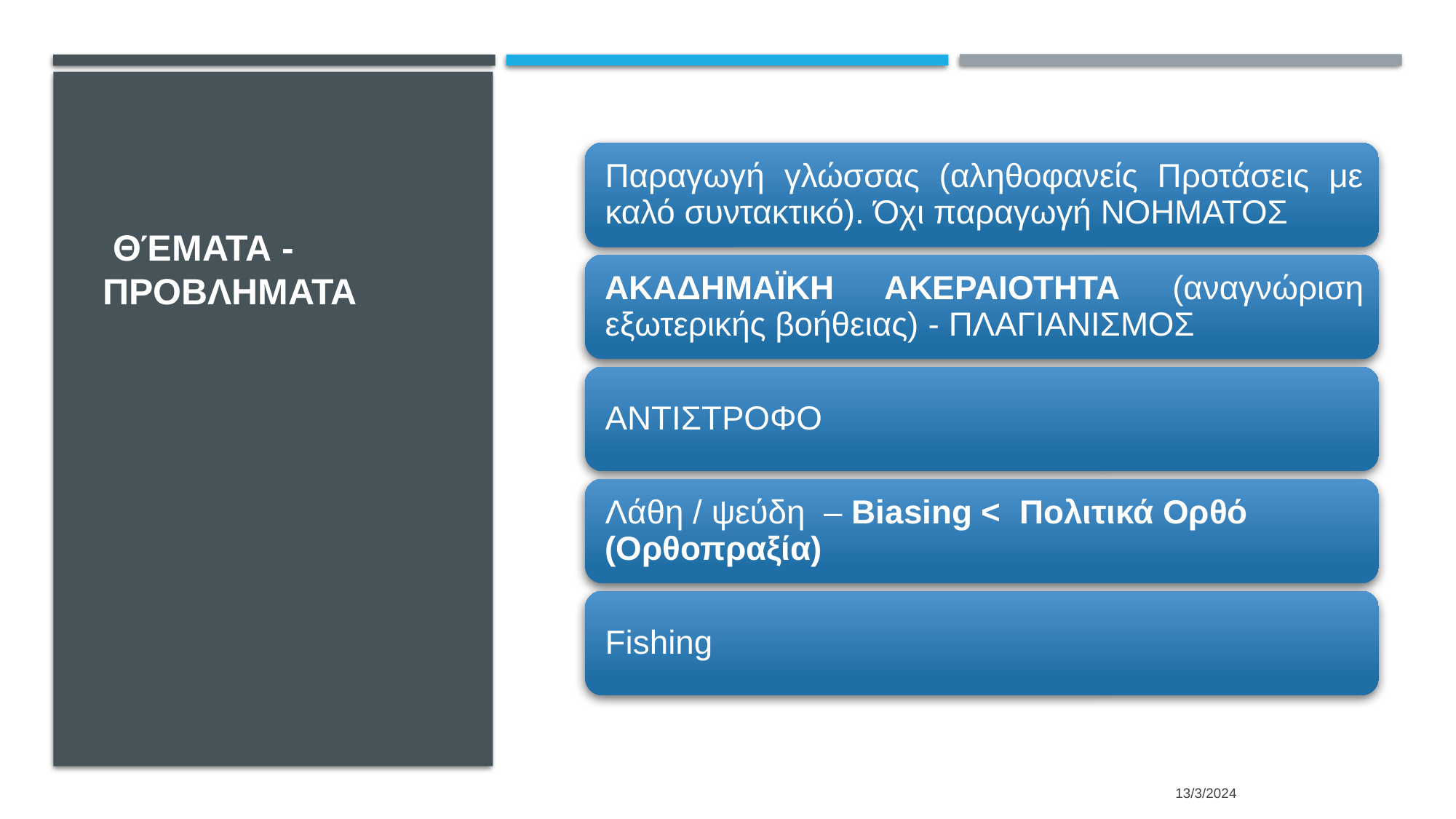

# Θέματα - προβλημαΤΑ
Παραγωγή γλώσσας (αληθοφανείς Προτάσεις με καλό συντακτικό). Όχι παραγωγή ΝΟΗΜΑΤΟΣ
ΑΚΑΔΗΜΑΪΚΗ ΑΚΕΡΑΙΟΤΗΤΑ (αναγνώριση εξωτερικής βοήθειας) - ΠΛΑΓΙΑΝΙΣΜΟΣ
ΑΝΤΙΣΤΡΟΦΟ
Λάθη / ψεύδη  – Biasing <  Πολιτικά Ορθό (Ορθοπραξία)
Fishing

13/3/2024